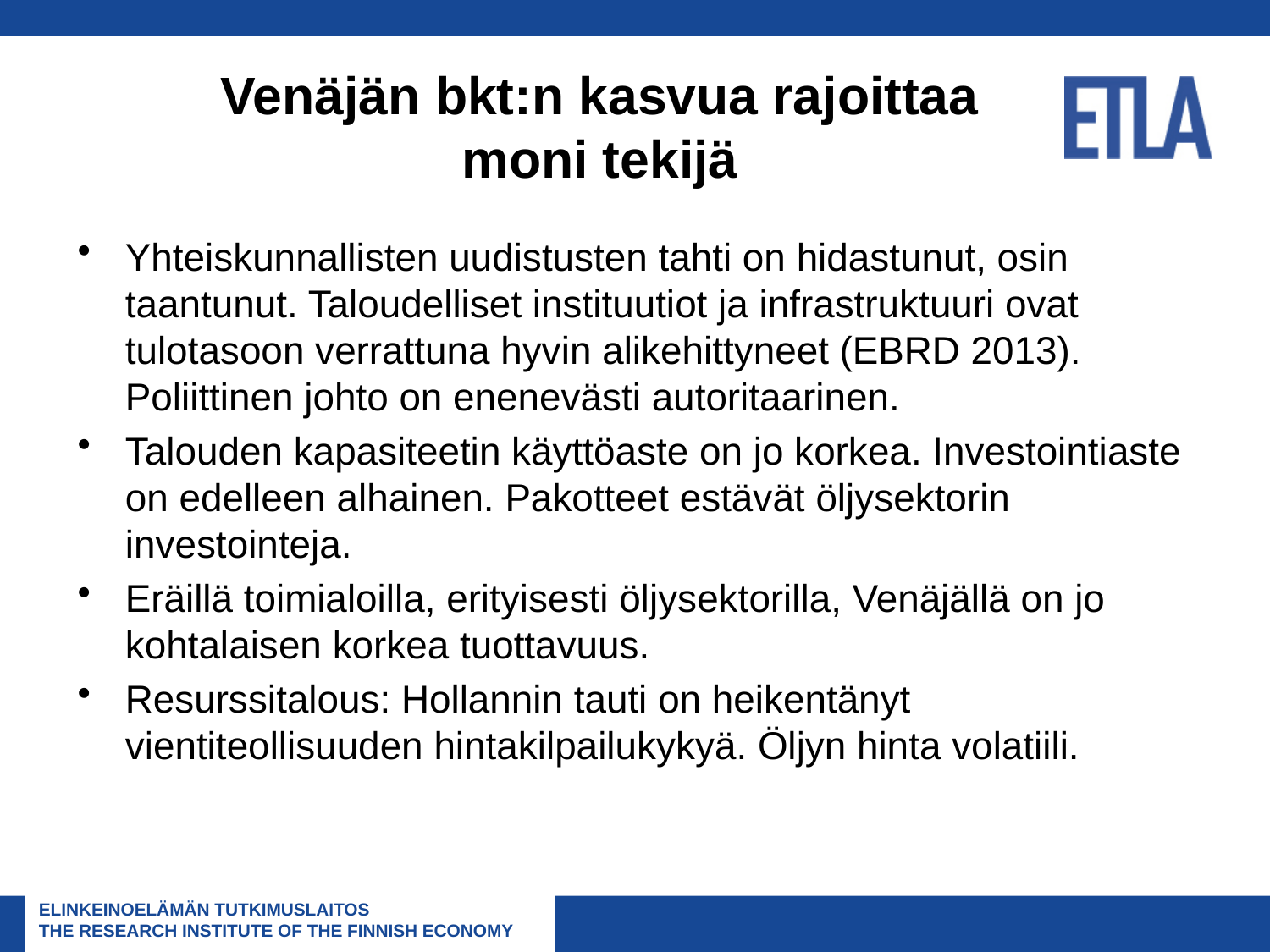

# Venäjän bkt:n kasvua rajoittaa moni tekijä
Yhteiskunnallisten uudistusten tahti on hidastunut, osin taantunut. Taloudelliset instituutiot ja infrastruktuuri ovat tulotasoon verrattuna hyvin alikehittyneet (EBRD 2013). Poliittinen johto on enenevästi autoritaarinen.
Talouden kapasiteetin käyttöaste on jo korkea. Investointiaste on edelleen alhainen. Pakotteet estävät öljysektorin investointeja.
Eräillä toimialoilla, erityisesti öljysektorilla, Venäjällä on jo kohtalaisen korkea tuottavuus.
Resurssitalous: Hollannin tauti on heikentänyt vientiteollisuuden hintakilpailukykyä. Öljyn hinta volatiili.